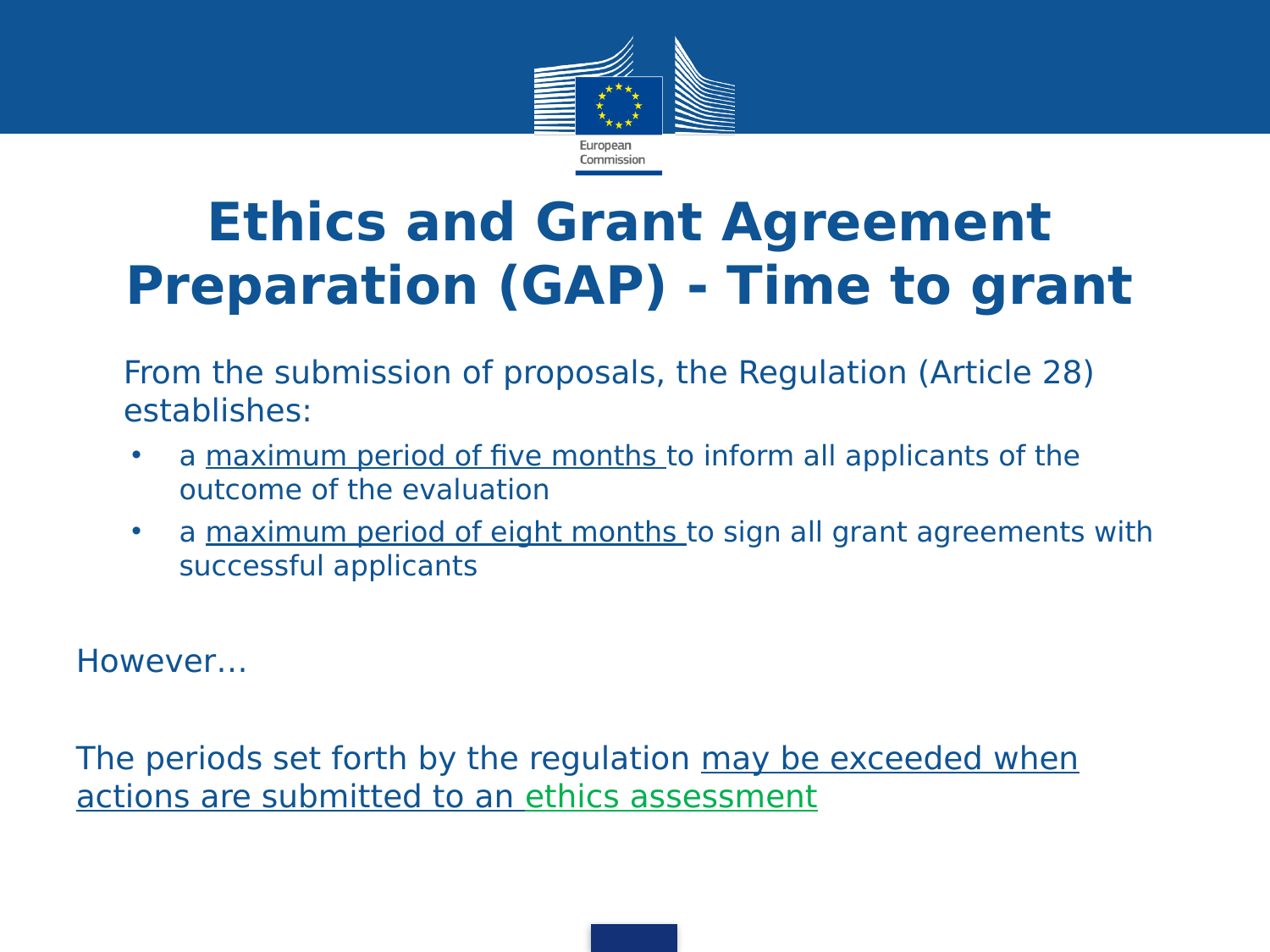

# Ethics and Grant Agreement Preparation (GAP) - Time to grant
	From the submission of proposals, the Regulation (Article 28) establishes:
a maximum period of five months to inform all applicants of the outcome of the evaluation
a maximum period of eight months to sign all grant agreements with successful applicants

However…

The periods set forth by the regulation may be exceeded when actions are submitted to an ethics assessment